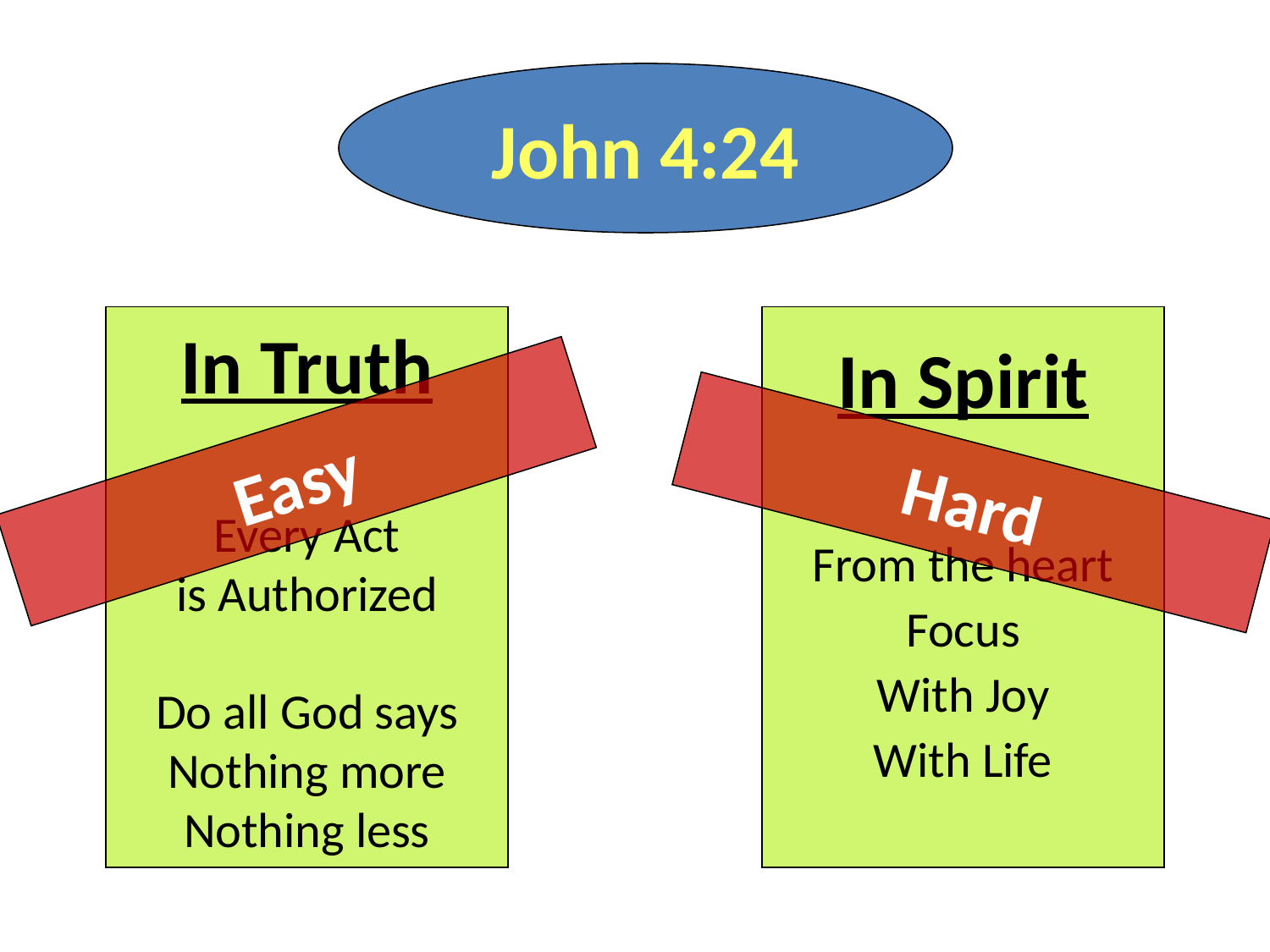

John 4:24
In Truth

Every Act
is Authorized

Do all God says
Nothing more
Nothing less
In Spirit

From the heart
Focus
With Joy
With Life

Easy
Hard